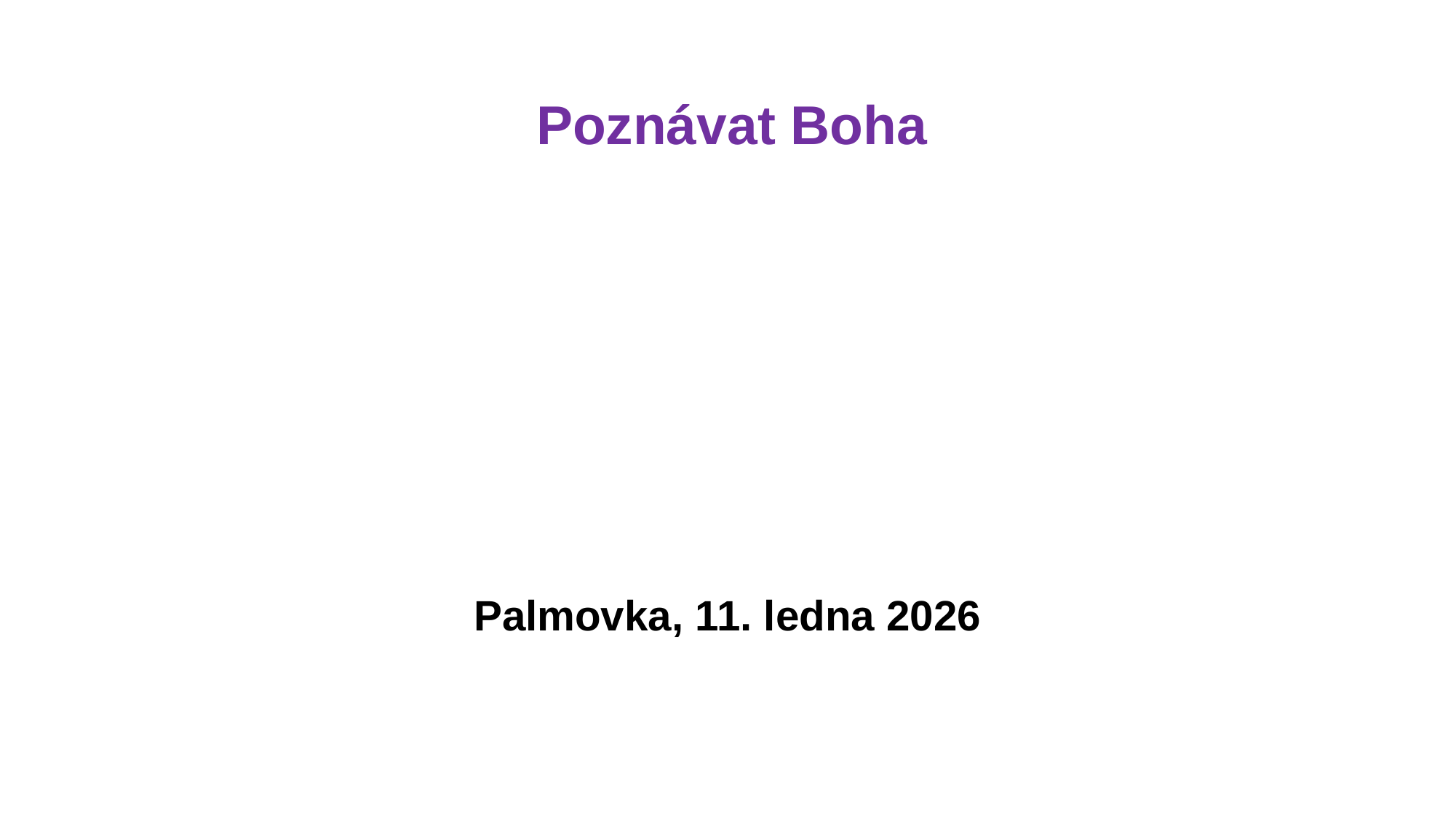

# Poznávat Boha

Palmovka, 11. ledna 2026